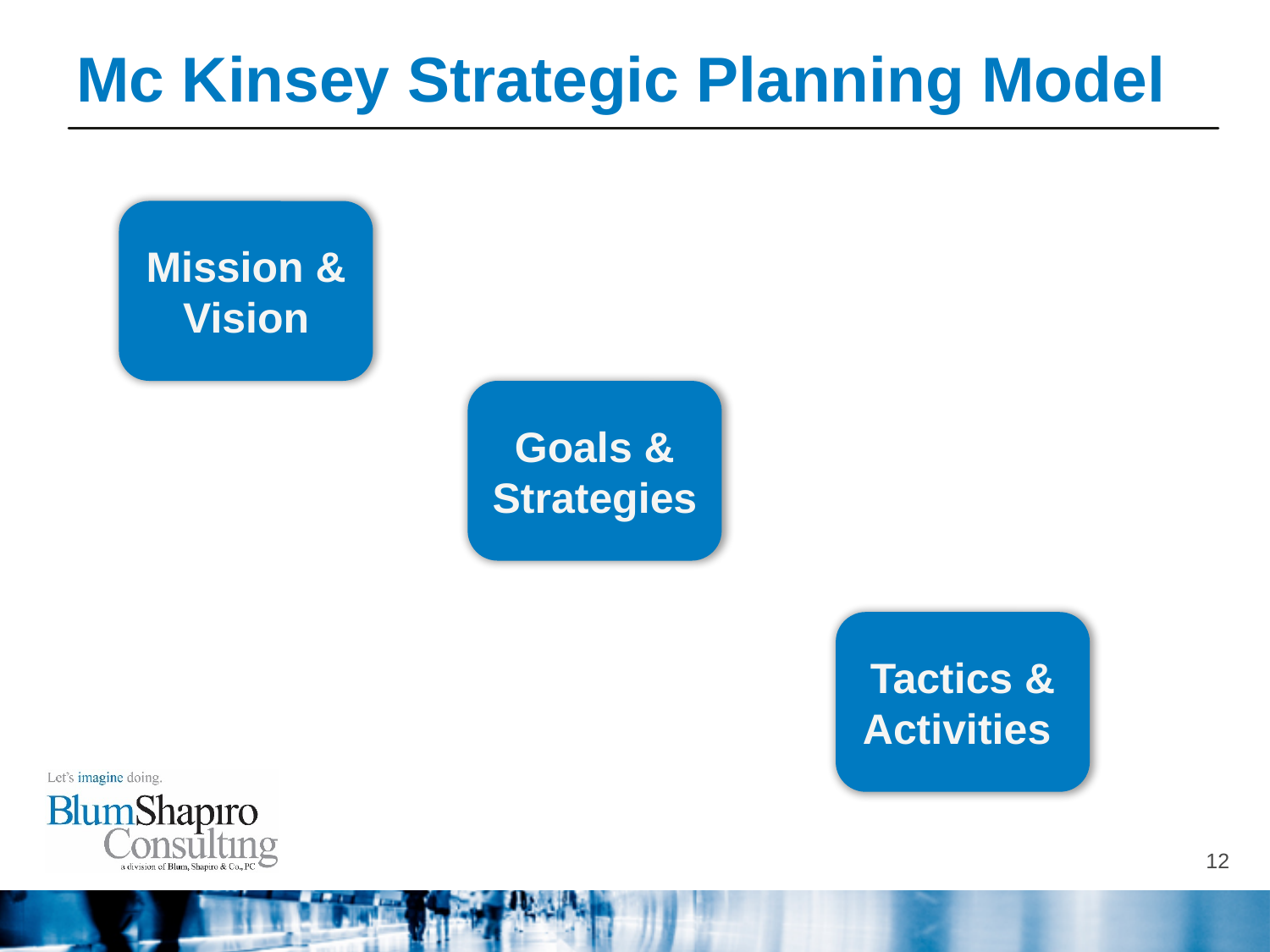

# Mc Kinsey Strategic Planning Model
Mission & Vision
Goals & Strategies
Tactics & Activities
12